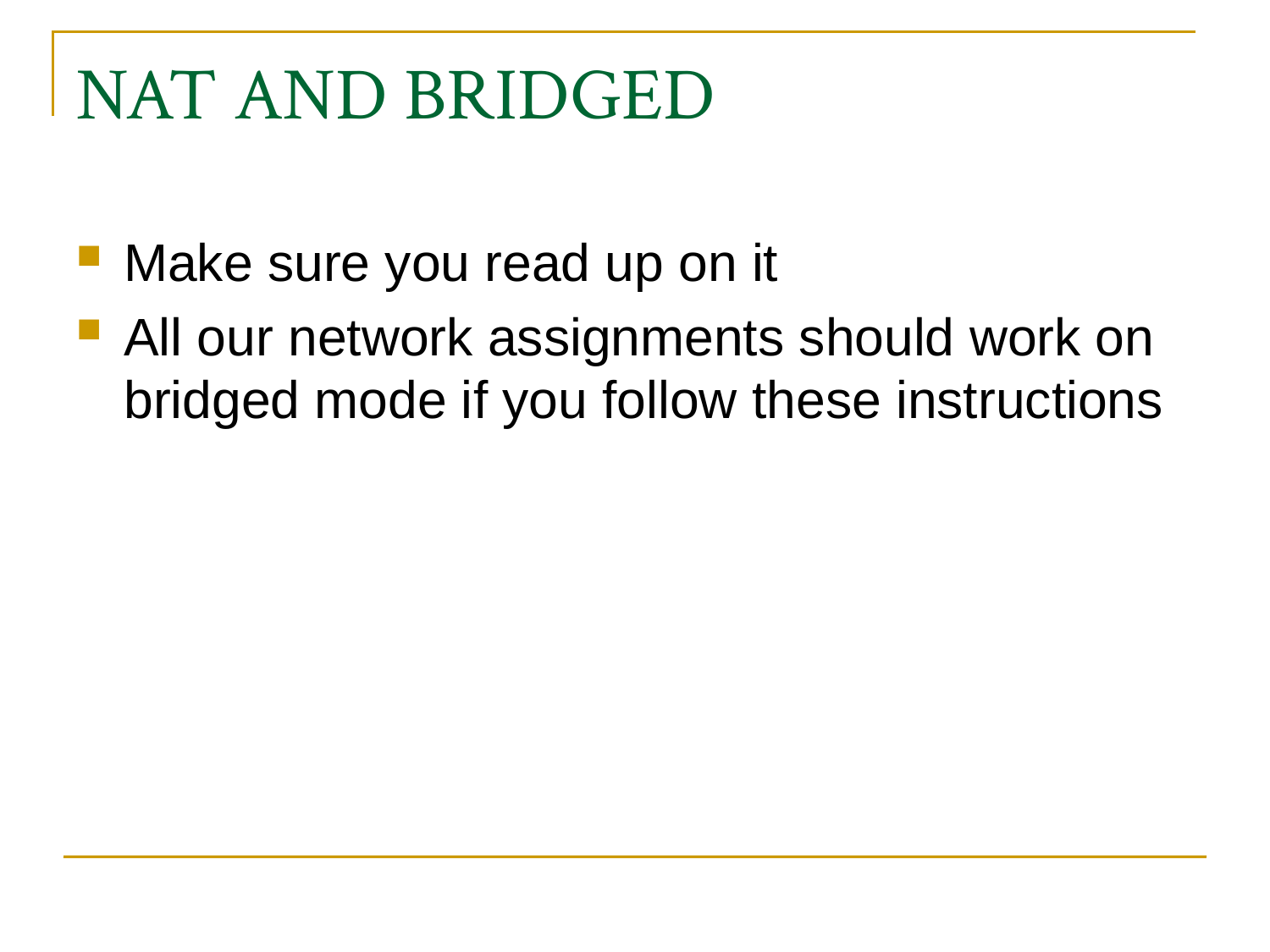

# NAT AND BRIDGED
Make sure you read up on it
All our network assignments should work on bridged mode if you follow these instructions